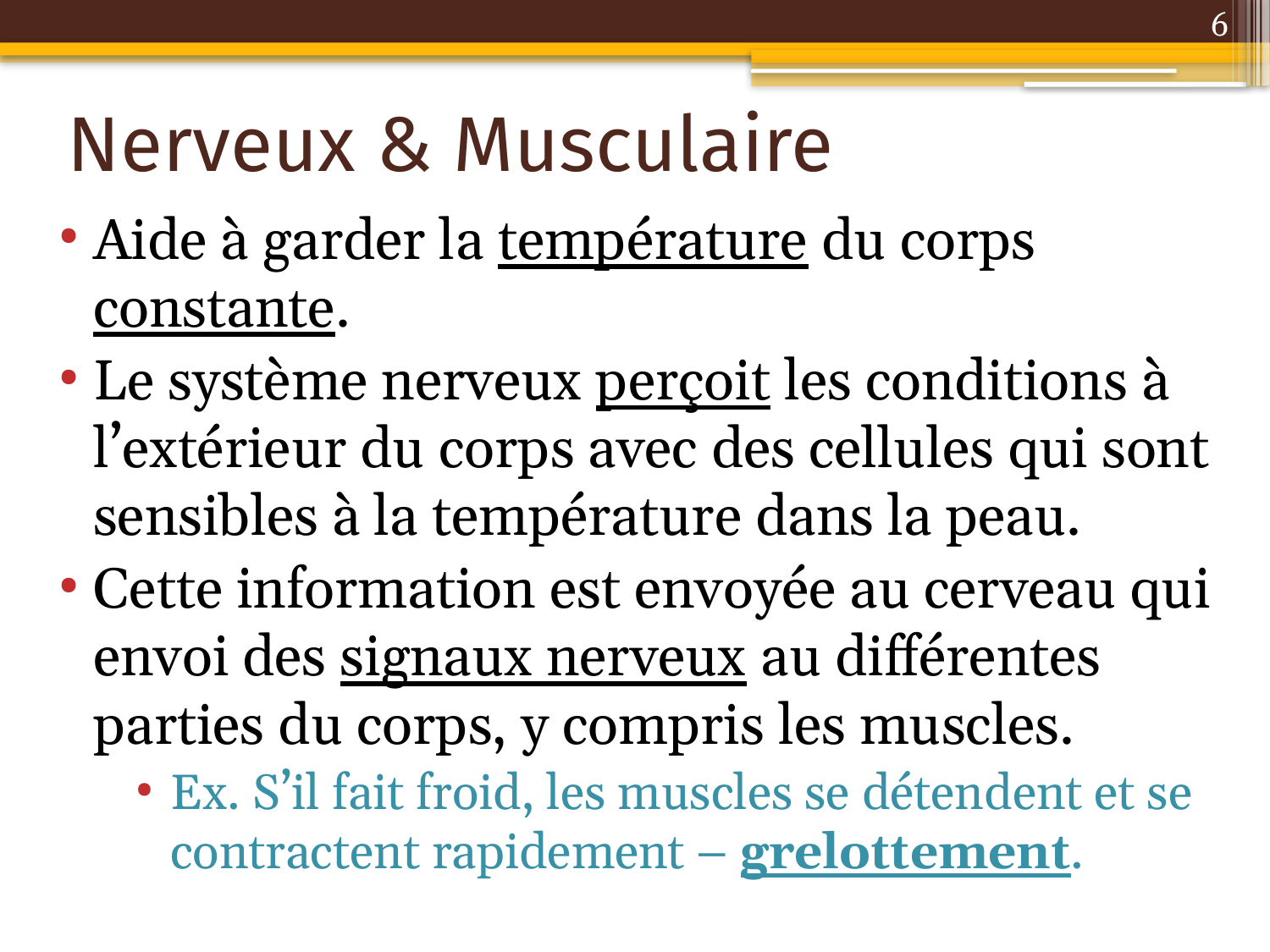

6
# Nerveux & Musculaire
Aide à garder la température du corps constante.
Le système nerveux perçoit les conditions à l’extérieur du corps avec des cellules qui sont sensibles à la température dans la peau.
Cette information est envoyée au cerveau qui envoi des signaux nerveux au différentes parties du corps, y compris les muscles.
Ex. S’il fait froid, les muscles se détendent et se contractent rapidement – grelottement.